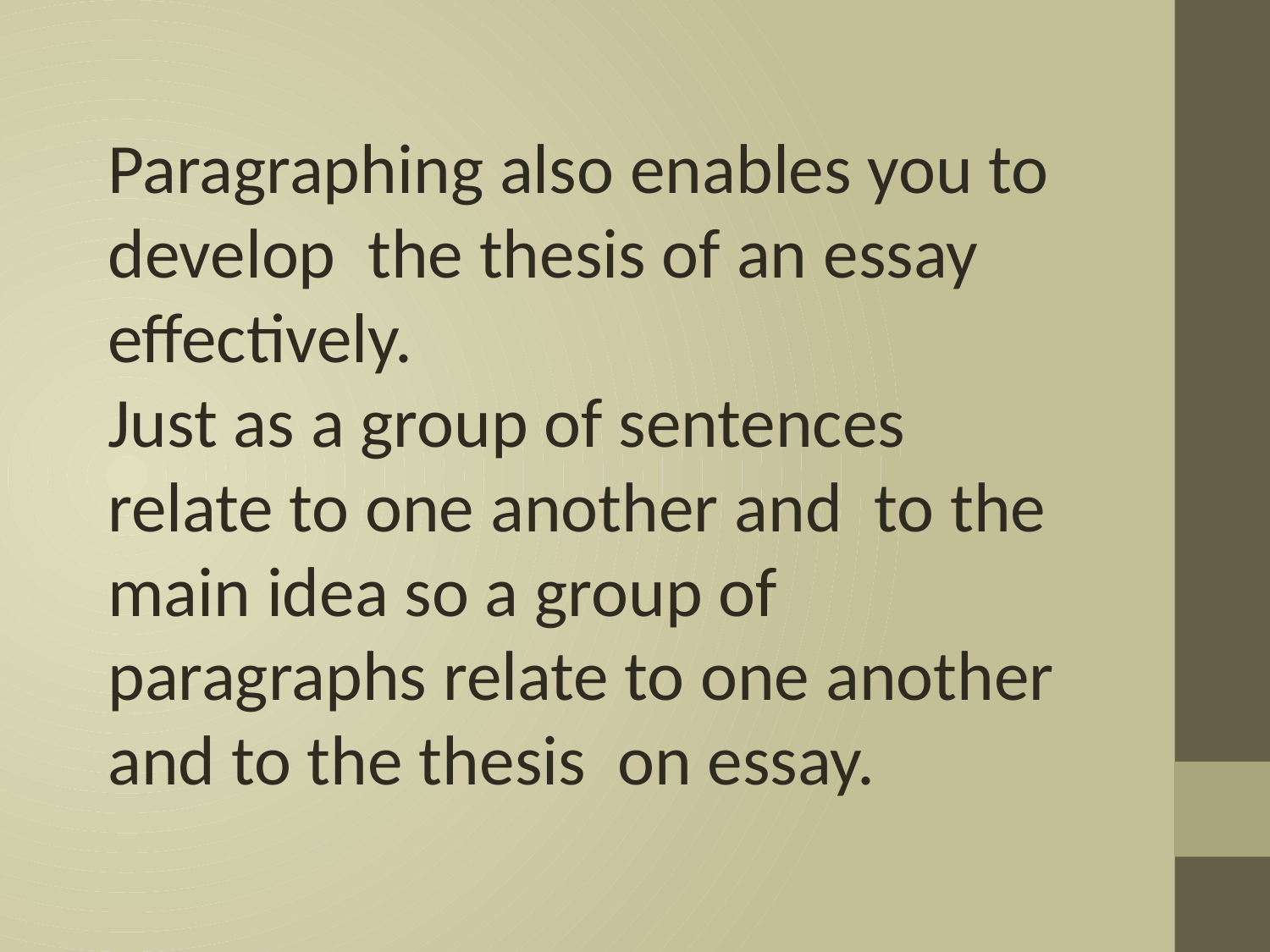

Paragraphing also enables you to develop  the thesis of an essay effectively.
Just as a group of sentences relate to one another and  to the main idea so a group of paragraphs relate to one another and to the thesis  on essay.